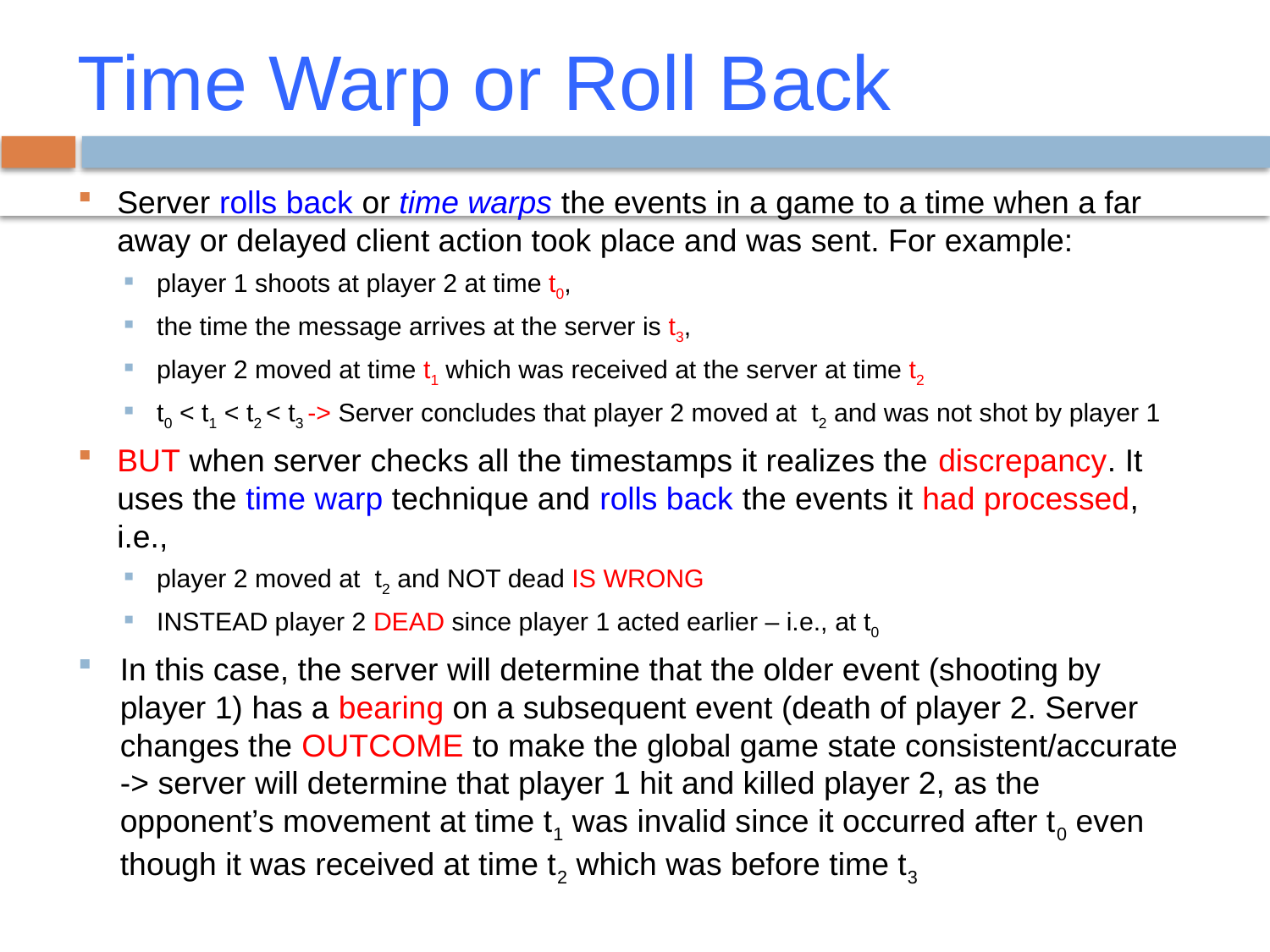

Time Warp or Roll Back
Server rolls back or time warps the events in a game to a time when a far away or delayed client action took place and was sent. For example:
player 1 shoots at player 2 at time t0,
the time the message arrives at the server is t3,
player 2 moved at time t1 which was received at the server at time t2
t0 < t1 < t2 < t3 -> Server concludes that player 2 moved at  t2 and was not shot by player 1
BUT when server checks all the timestamps it realizes the discrepancy. It uses the time warp technique and rolls back the events it had processed, i.e.,
player 2 moved at  t2 and NOT dead IS WRONG
INSTEAD player 2 DEAD since player 1 acted earlier – i.e., at t0
In this case, the server will determine that the older event (shooting by player 1) has a bearing on a subsequent event (death of player 2. Server changes the OUTCOME to make the global game state consistent/accurate -> server will determine that player 1 hit and killed player 2, as the opponent’s movement at time t1 was invalid since it occurred after t0 even though it was received at time t2 which was before time t3